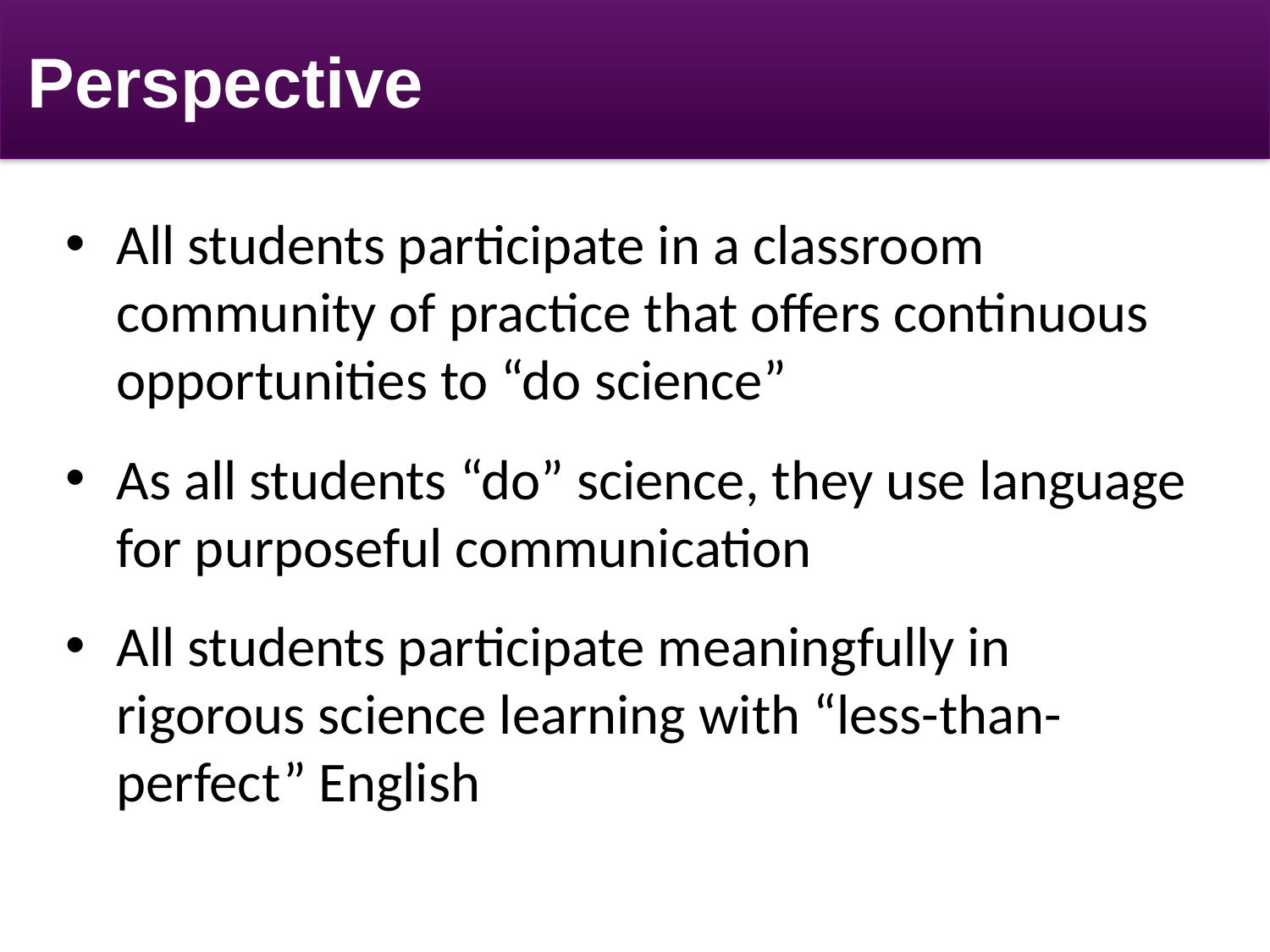

Perspective

All students participate in a classroom community of practice that offers continuous opportunities to “do science”
As all students “do” science, they use language for purposeful communication
All students participate meaningfully in rigorous science learning with “less-than-perfect” English